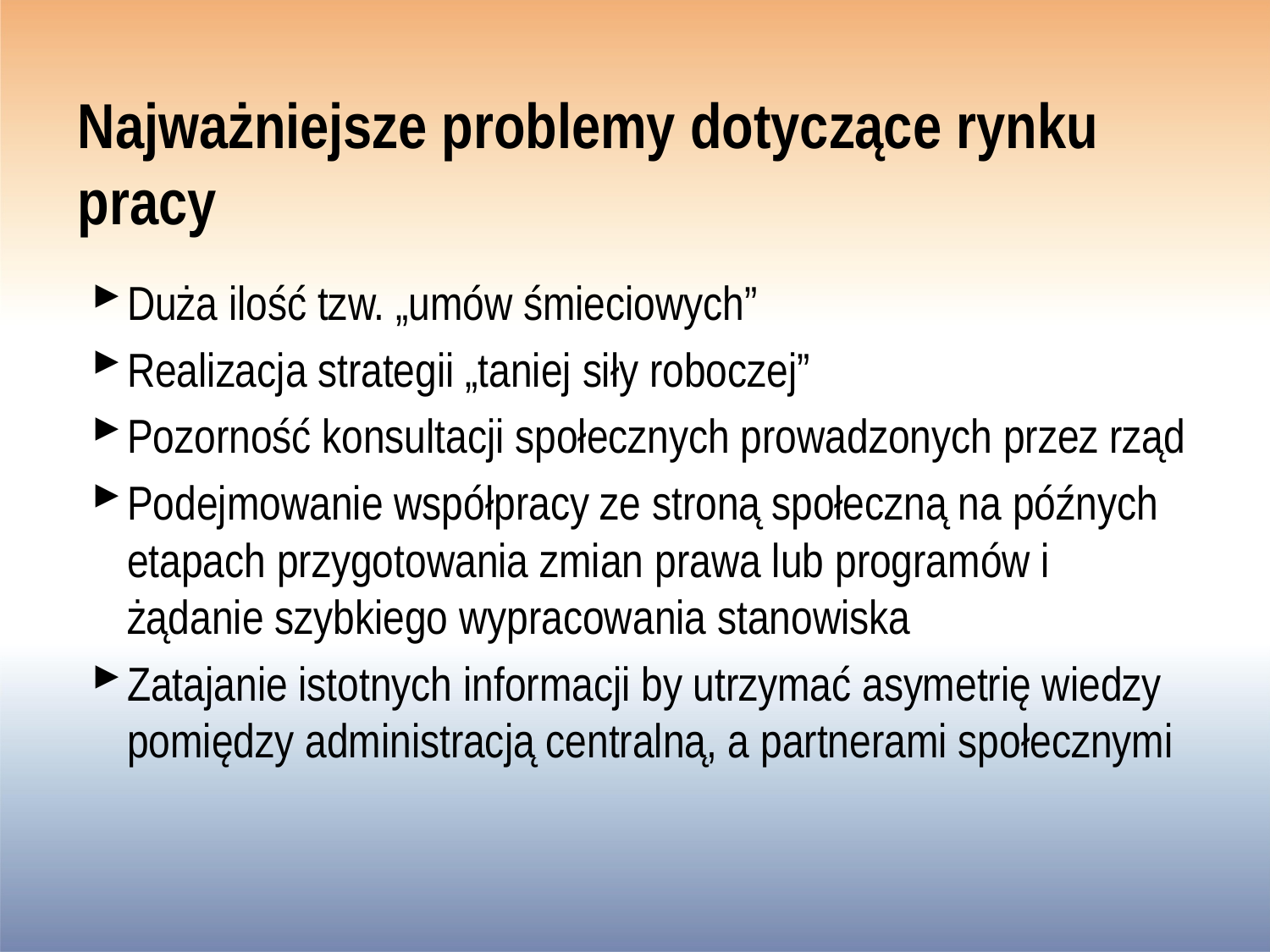

# Najważniejsze problemy dotyczące rynku pracy
Duża ilość tzw. „umów śmieciowych”
Realizacja strategii „taniej siły roboczej”
Pozorność konsultacji społecznych prowadzonych przez rząd
Podejmowanie współpracy ze stroną społeczną na późnych etapach przygotowania zmian prawa lub programów i żądanie szybkiego wypracowania stanowiska
Zatajanie istotnych informacji by utrzymać asymetrię wiedzy pomiędzy administracją centralną, a partnerami społecznymi